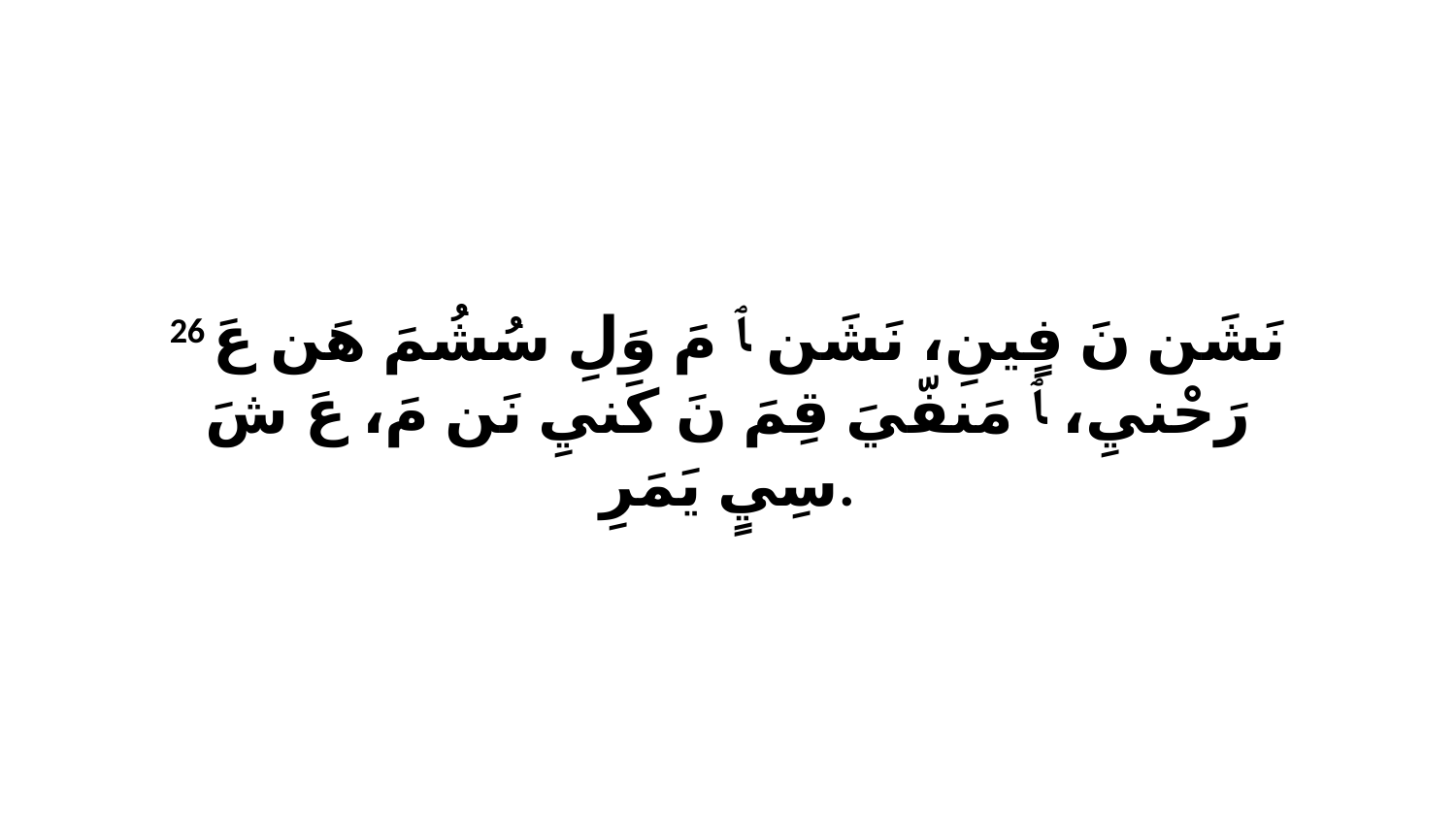

26 نَشَن نَ فٍينِ، نَشَن ﭑ مَ وَلِ سُشُمَ هَن عَ رَحْنيِ، ﭑ مَنفّيَ قِمَ نَ كَنيِ نَن مَ، عَ شَ سِيٍ يَمَرِ.